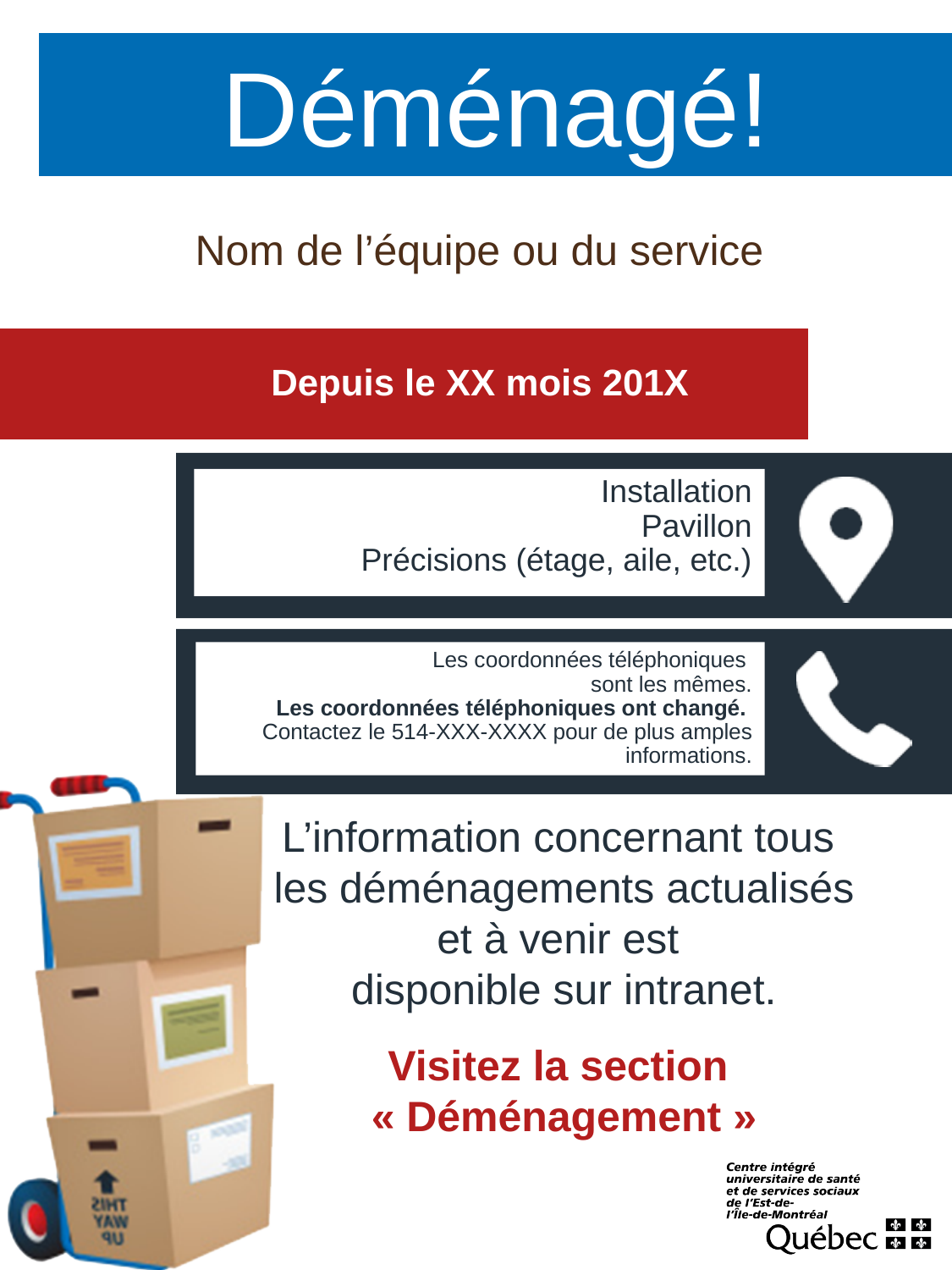

# Nom de l’équipe ou du service
Depuis le XX mois 201X
Installation
Pavillon
Précisions (étage, aile, etc.)
Les coordonnées téléphoniques
sont les mêmes.
Les coordonnées téléphoniques ont changé.
Contactez le 514-XXX-XXXX pour de plus amples informations.